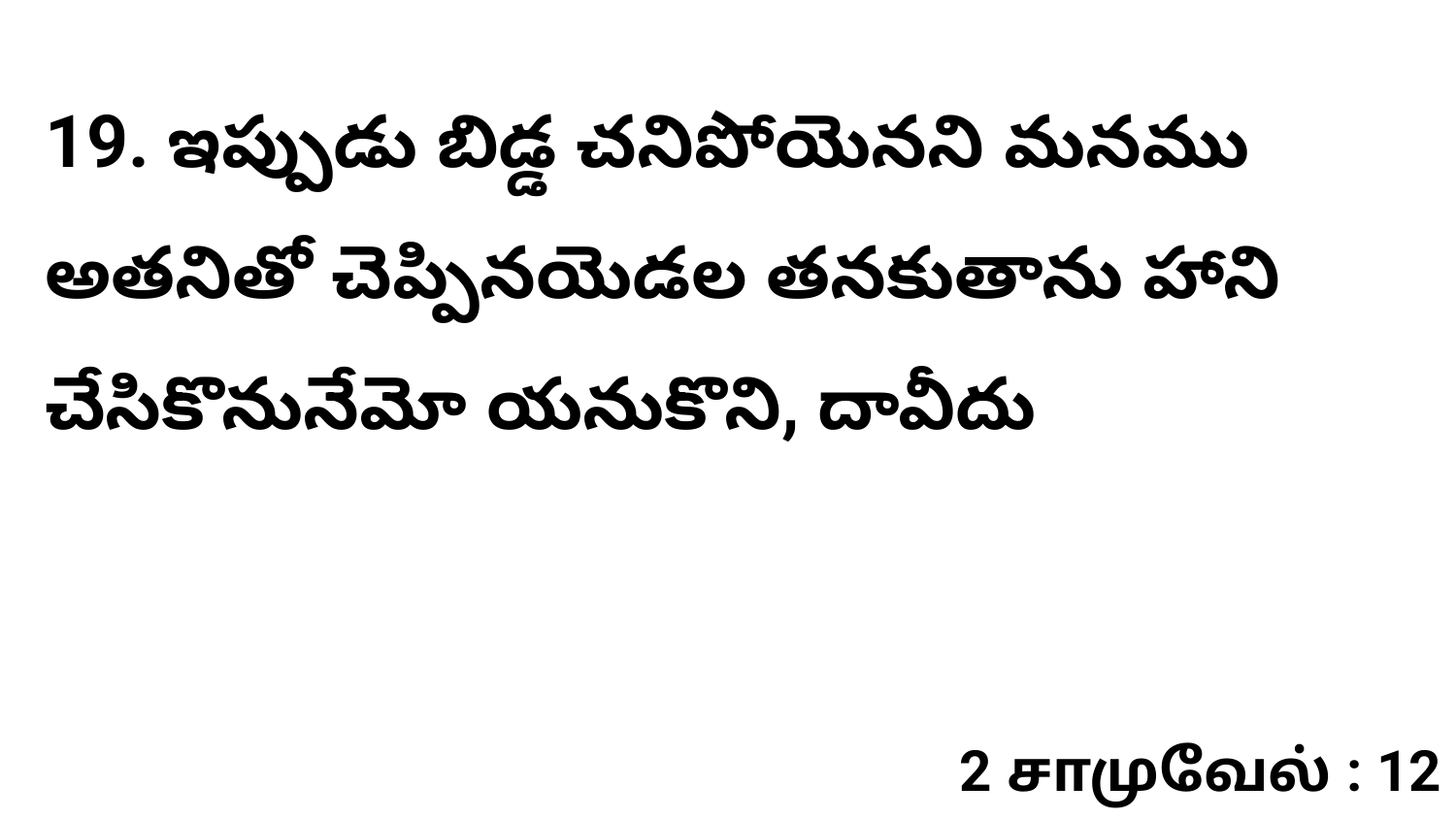

19. ఇప్పుడు బిడ్డ చనిపోయెనని మనము అతనితో చెప్పినయెడల తనకుతాను హాని చేసికొనునేమో యనుకొని, దావీదు
2 சாமுவேல் : 12